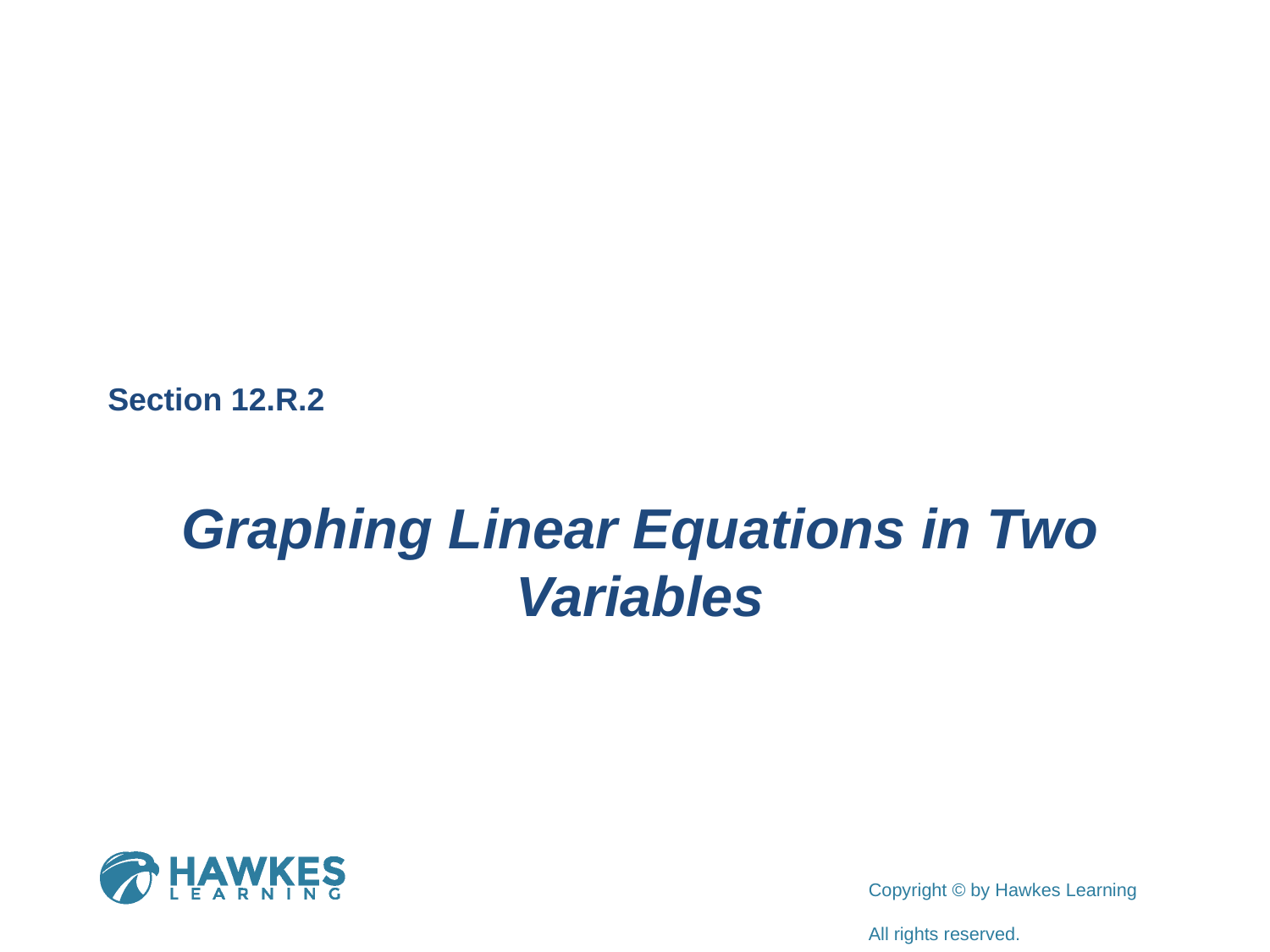

Section 12.R.2
Graphing Linear Equations in Two Variables